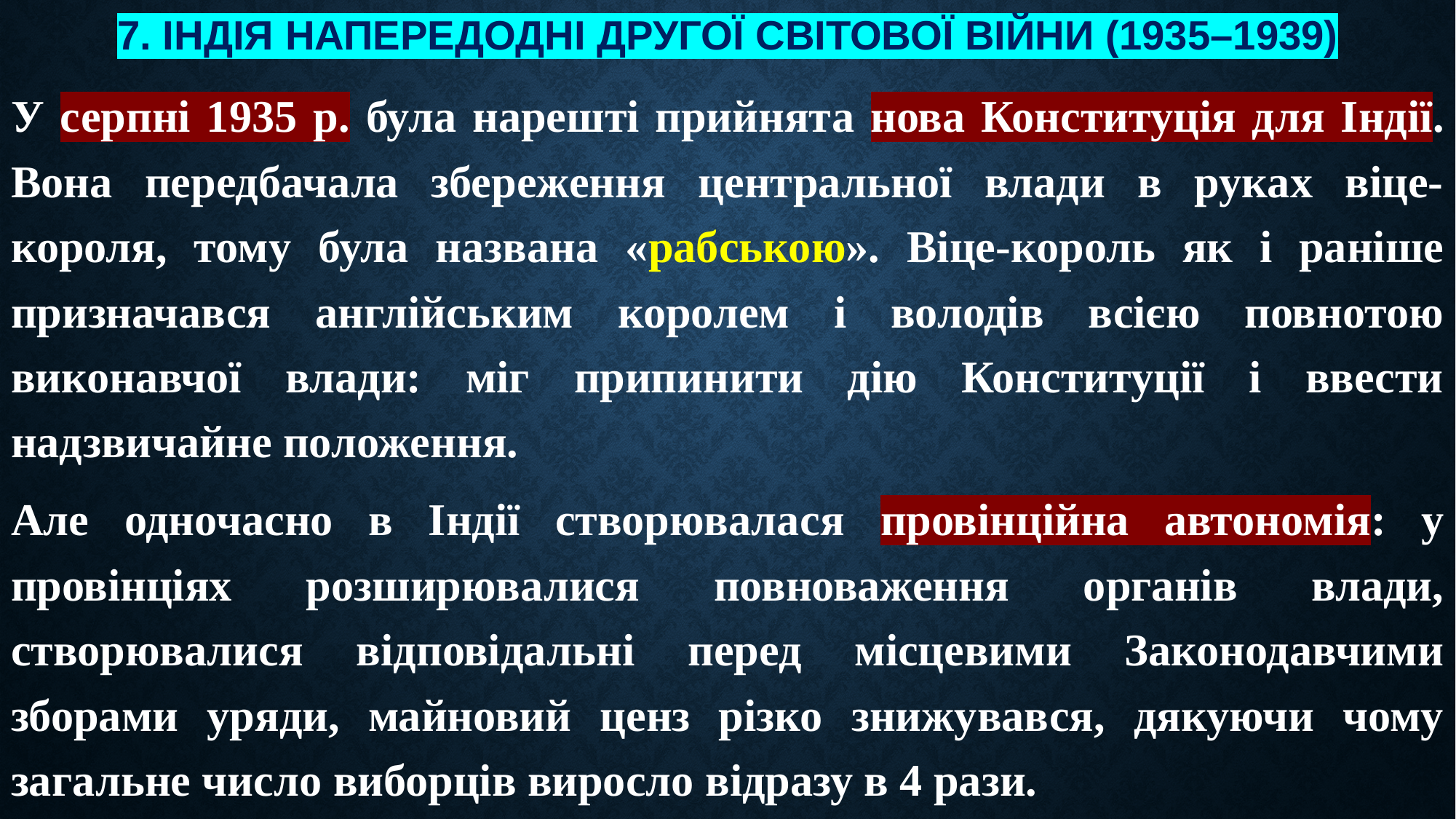

# 7. Індія напередодні Другої світової війни (1935–1939)
У серпні 1935 р. була нарешті прийнята нова Конституція для Індії. Вона передбачала збереження центральної влади в руках віце-короля, тому була названа «рабською». Віце-король як і раніше призначався англійським королем і володів всією повнотою виконавчої влади: міг припинити дію Конституції і ввести надзвичайне положення.
Але одночасно в Індії створювалася провінційна автономія: у провінціях розширювалися повноваження органів влади, створювалися відповідальні перед місцевими Законодавчими зборами уряди, майновий ценз різко знижувався, дякуючи чому загальне число виборців виросло відразу в 4 рази.